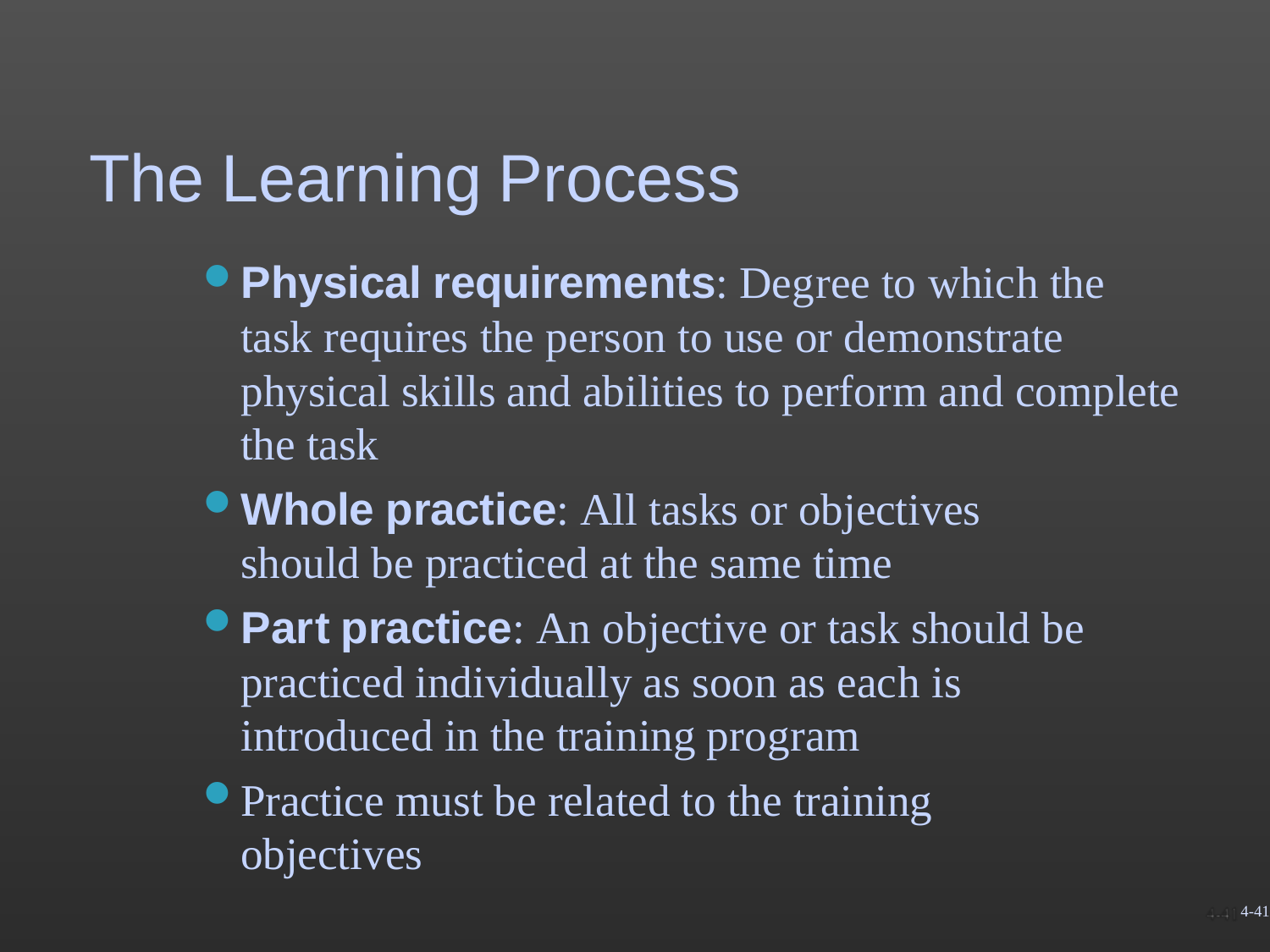

# The Learning Process
Physical requirements: Degree to which the task requires the person to use or demonstrate physical skills and abilities to perform and complete the task
Whole practice: All tasks or objectives should be practiced at the same time
Part practice: An objective or task should be practiced individually as soon as each is introduced in the training program
Practice must be related to the training objectives

4-41